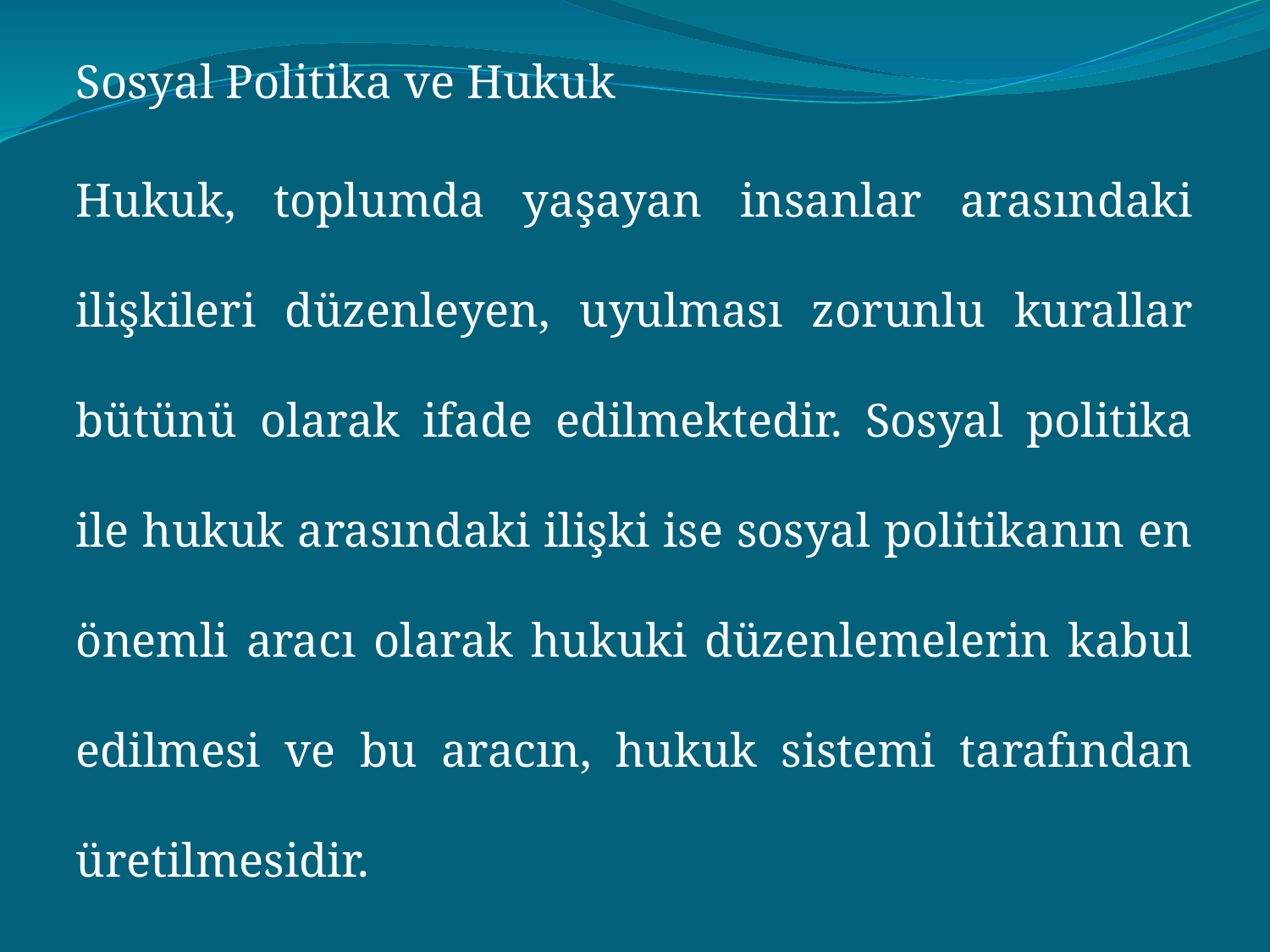

Sosyal Politika ve Hukuk
Hukuk, toplumda yaşayan insanlar arasındaki ilişkileri düzenleyen, uyulması zorunlu kurallar bütünü olarak ifade edilmektedir. Sosyal politika ile hukuk arasındaki ilişki ise sosyal politikanın en önemli aracı olarak hukuki düzenlemelerin kabul edilmesi ve bu aracın, hukuk sistemi tarafından üretilmesidir.